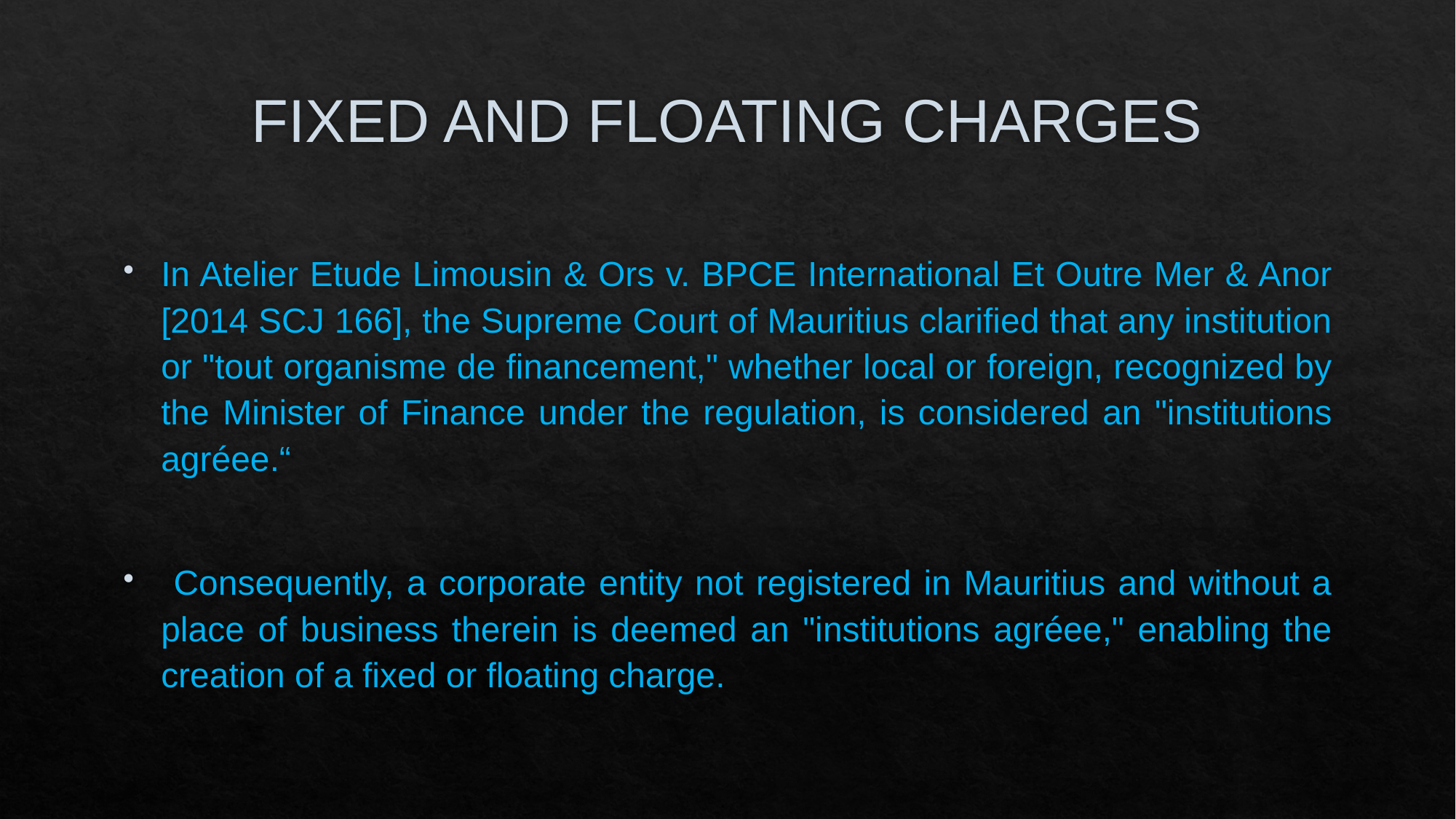

# FIXED AND FLOATING CHARGES

In Atelier Etude Limousin & Ors v. BPCE International Et Outre Mer & Anor [2014 SCJ 166], the Supreme Court of Mauritius clarified that any institution or "tout organisme de financement," whether local or foreign, recognized by the Minister of Finance under the regulation, is considered an "institutions agréee.“

 Consequently, a corporate entity not registered in Mauritius and without a place of business therein is deemed an "institutions agréee," enabling the creation of a fixed or floating charge.